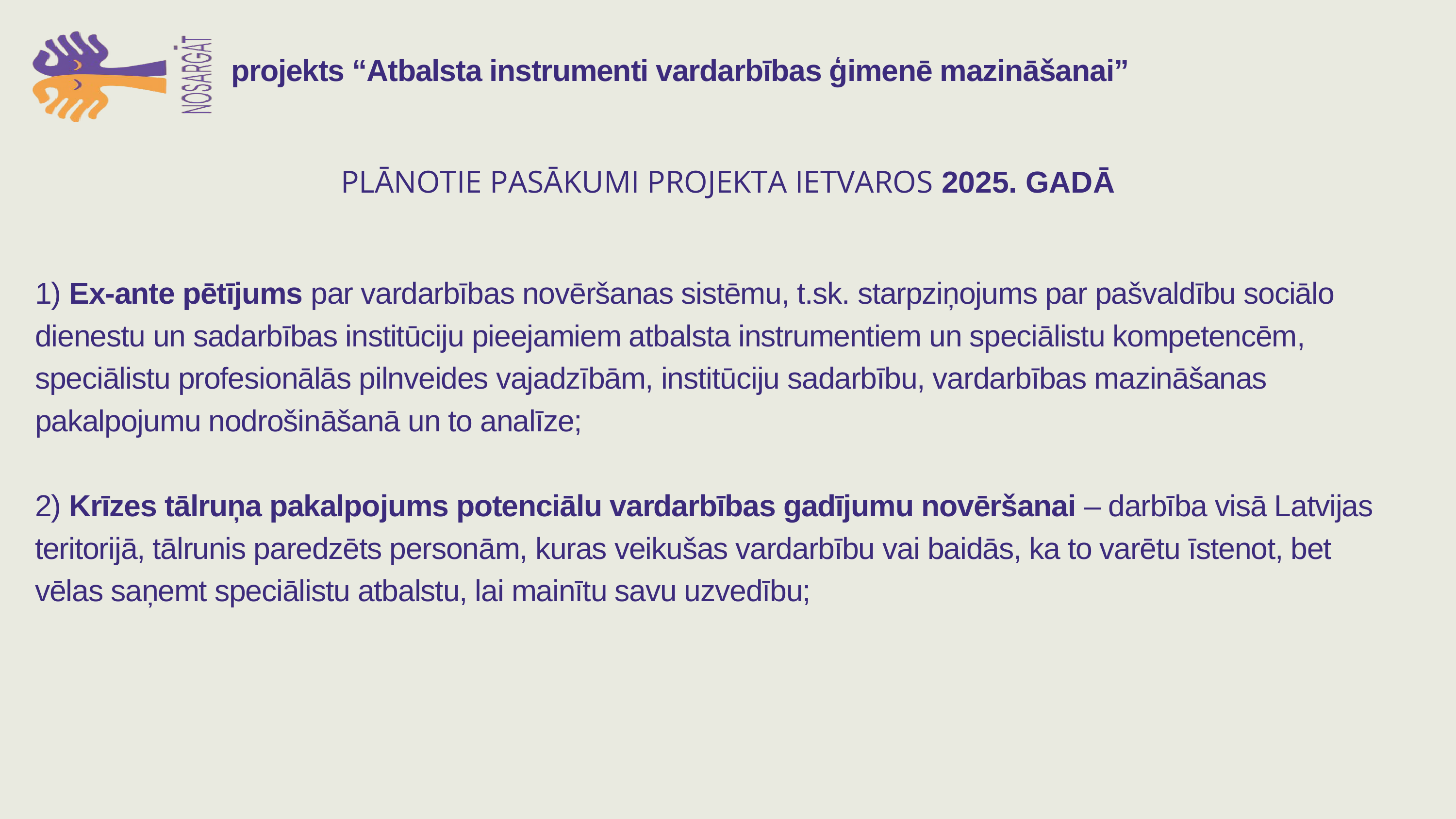

projekts “Atbalsta instrumenti vardarbības ģimenē mazināšanai”
PLĀNOTIE PASĀKUMI PROJEKTA IETVAROS 2025. GADĀ
1) Ex-ante pētījums par vardarbības novēršanas sistēmu, t.sk. starpziņojums par pašvaldību sociālo dienestu un sadarbības institūciju pieejamiem atbalsta instrumentiem un speciālistu kompetencēm, speciālistu profesionālās pilnveides vajadzībām, institūciju sadarbību, vardarbības mazināšanas pakalpojumu nodrošināšanā un to analīze;

2) Krīzes tālruņa pakalpojums potenciālu vardarbības gadījumu novēršanai – darbība visā Latvijas teritorijā, tālrunis paredzēts personām, kuras veikušas vardarbību vai baidās, ka to varētu īstenot, bet vēlas saņemt speciālistu atbalstu, lai mainītu savu uzvedību;